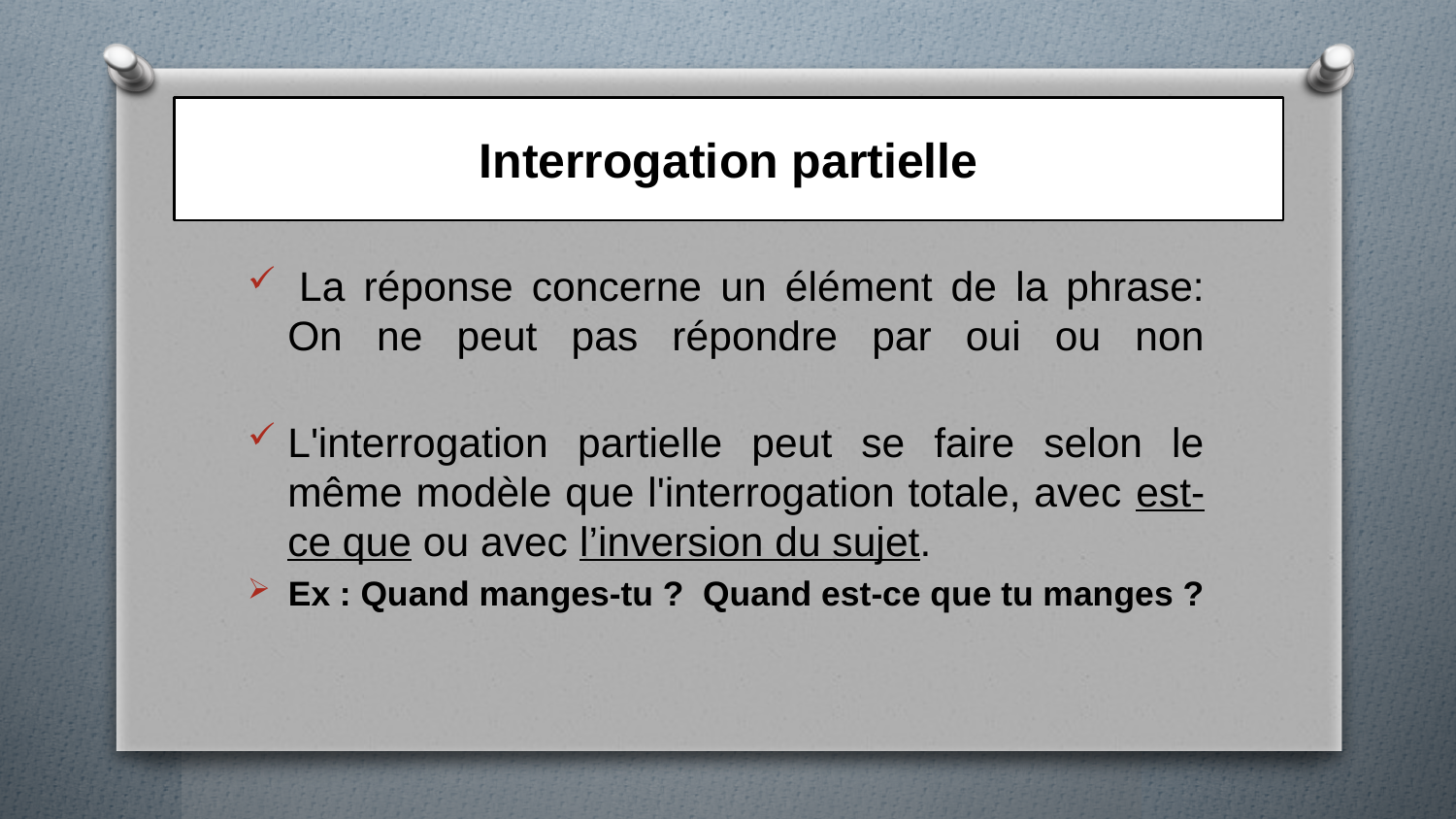

# Interrogation partielle
 La réponse concerne un élément de la phrase: On ne peut pas répondre par oui ou non
L'interrogation partielle peut se faire selon le même modèle que l'interrogation totale, avec est-ce que ou avec l’inversion du sujet.
Ex : Quand manges-tu ?  Quand est-ce que tu manges ?